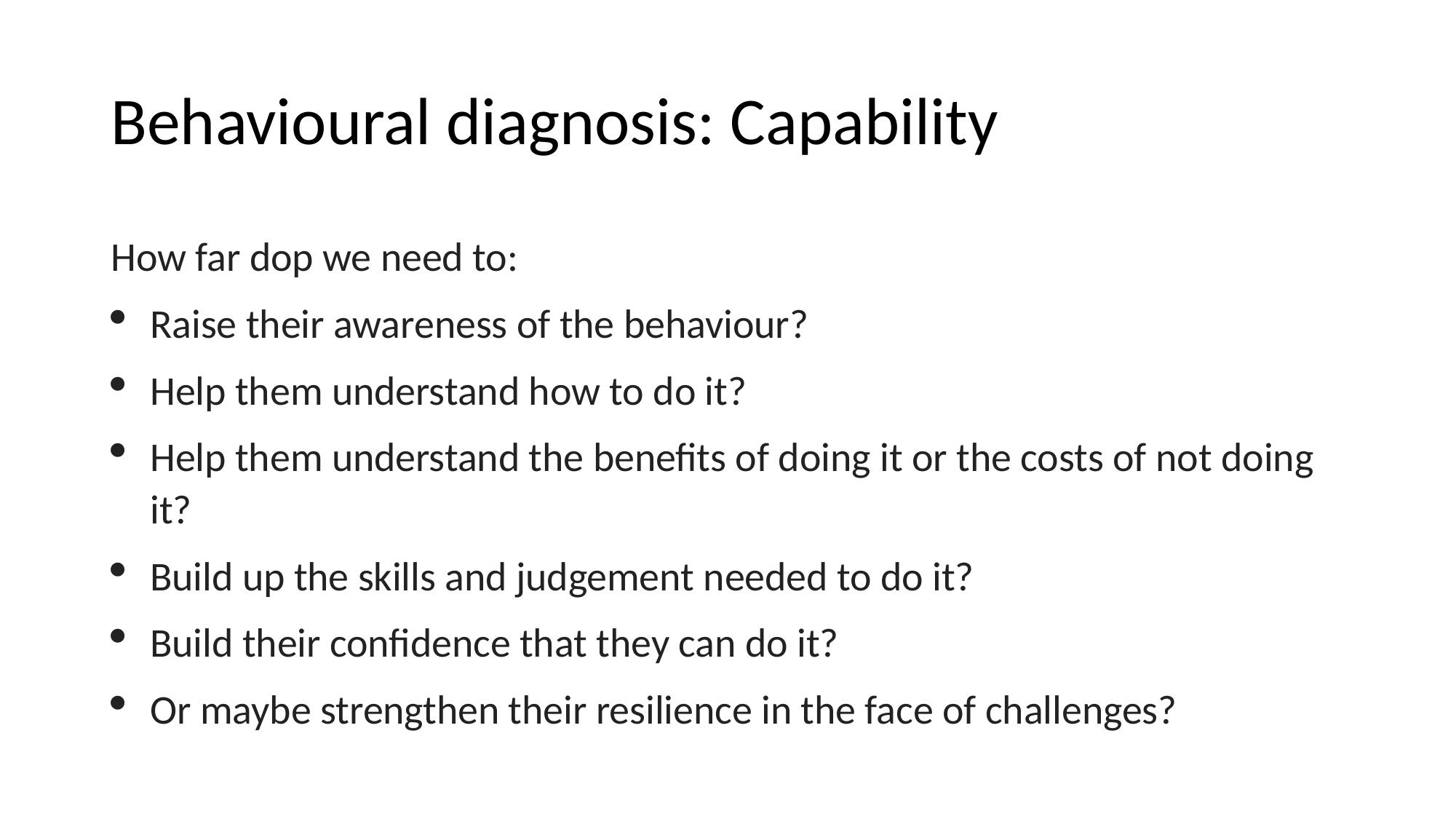

# Behavioural diagnosis: Capability
How far dop we need to:
Raise their awareness of the behaviour?
Help them understand how to do it?
Help them understand the benefits of doing it or the costs of not doing it?
Build up the skills and judgement needed to do it?
Build their confidence that they can do it?
Or maybe strengthen their resilience in the face of challenges?